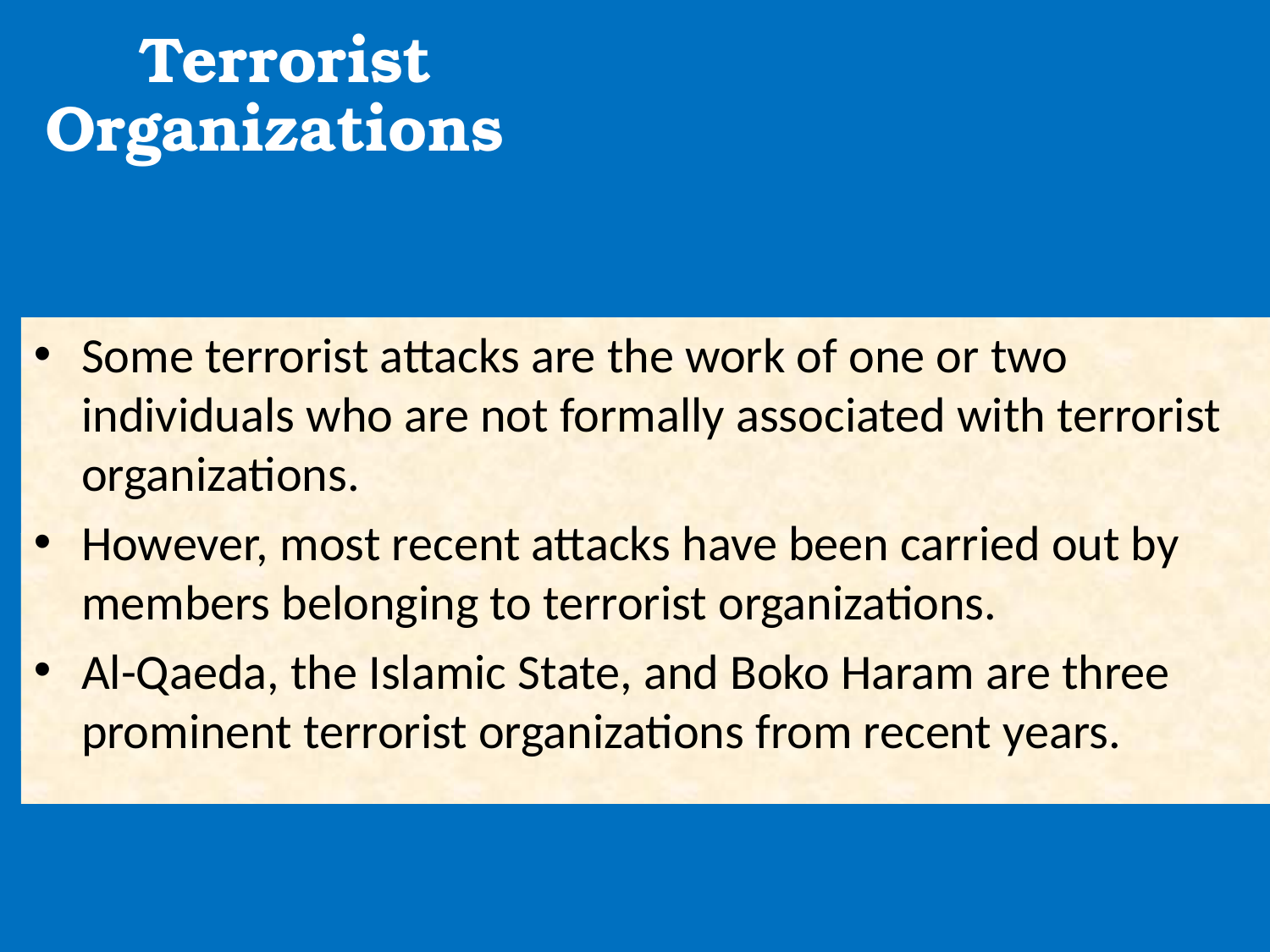

Terrorist Organizations
Some terrorist attacks are the work of one or two individuals who are not formally associated with terrorist organizations.
However, most recent attacks have been carried out by members belonging to terrorist organizations.
Al-Qaeda, the Islamic State, and Boko Haram are three prominent terrorist organizations from recent years.